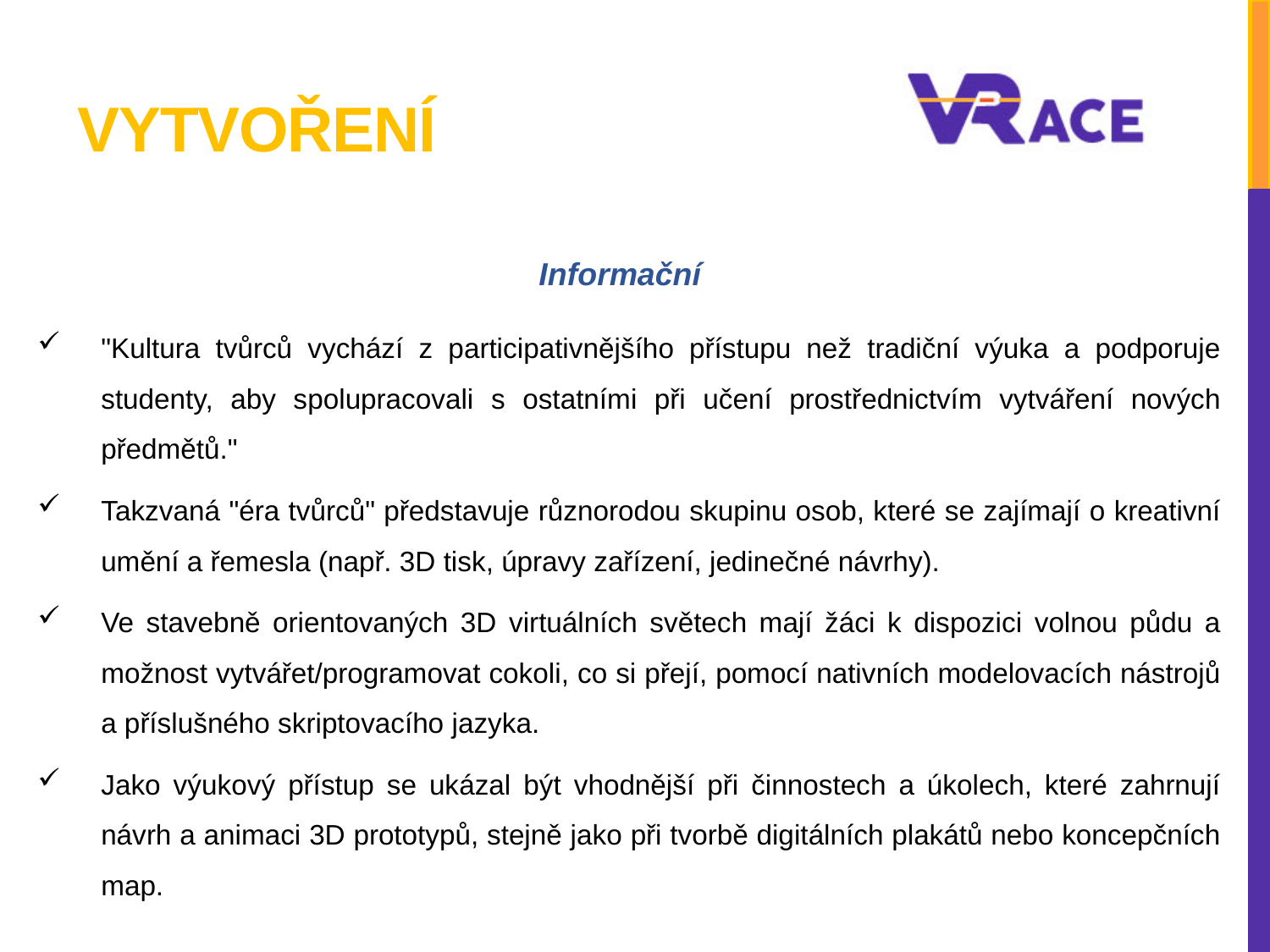

# Vytvoření
Informační
"Kultura tvůrců vychází z participativnějšího přístupu než tradiční výuka a podporuje studenty, aby spolupracovali s ostatními při učení prostřednictvím vytváření nových předmětů."
Takzvaná "éra tvůrců" představuje různorodou skupinu osob, které se zajímají o kreativní umění a řemesla (např. 3D tisk, úpravy zařízení, jedinečné návrhy).
Ve stavebně orientovaných 3D virtuálních světech mají žáci k dispozici volnou půdu a možnost vytvářet/programovat cokoli, co si přejí, pomocí nativních modelovacích nástrojů a příslušného skriptovacího jazyka.
Jako výukový přístup se ukázal být vhodnější při činnostech a úkolech, které zahrnují návrh a animaci 3D prototypů, stejně jako při tvorbě digitálních plakátů nebo koncepčních map.